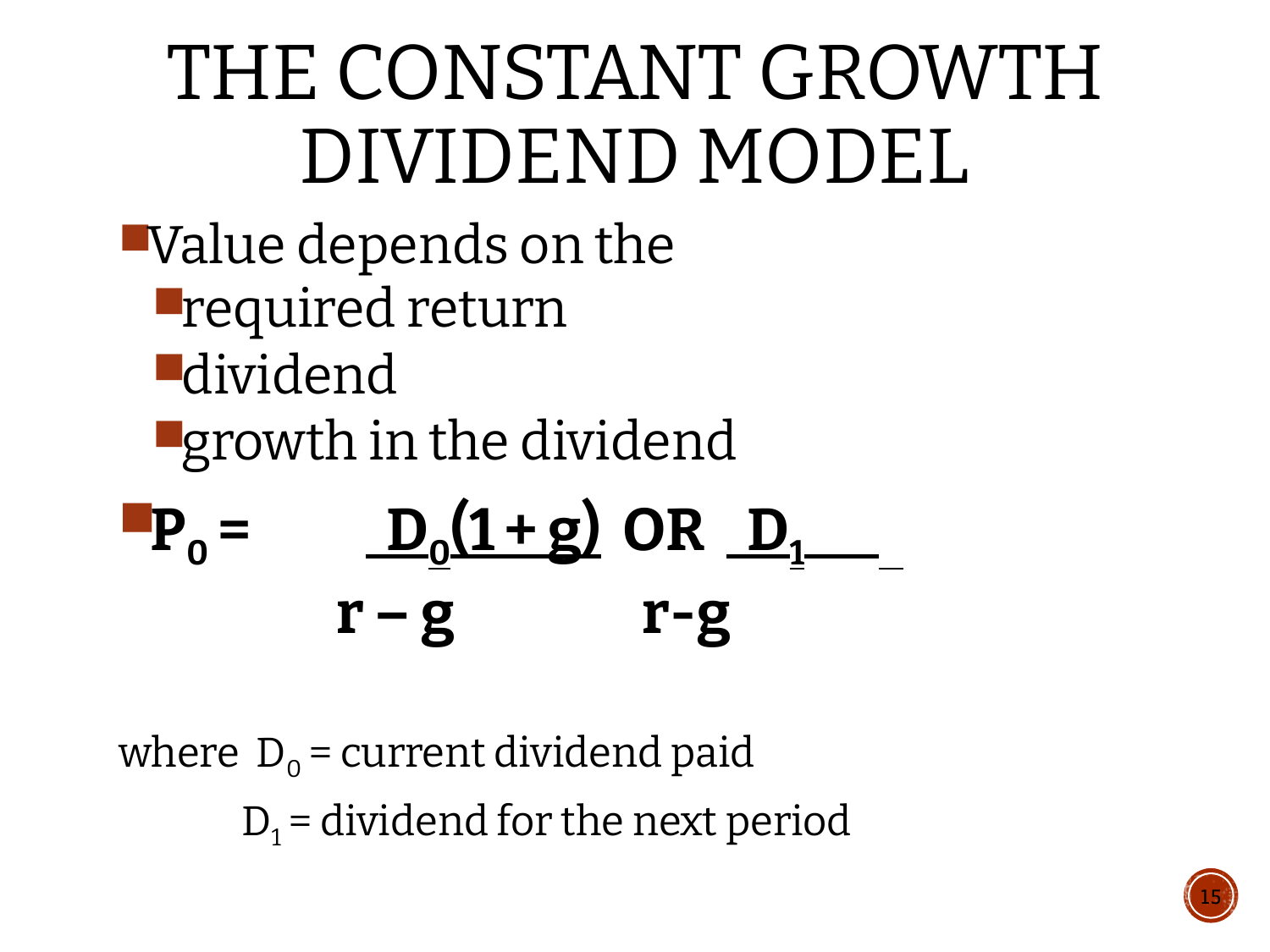

# The constant Growth dividend Model
Value depends on the
required return
dividend
growth in the dividend
P0 =	   D0(1 + g)  OR    D1
                     r – g	      	       r-g

where  D0 = current dividend paid
	  D1 = dividend for the next period
15